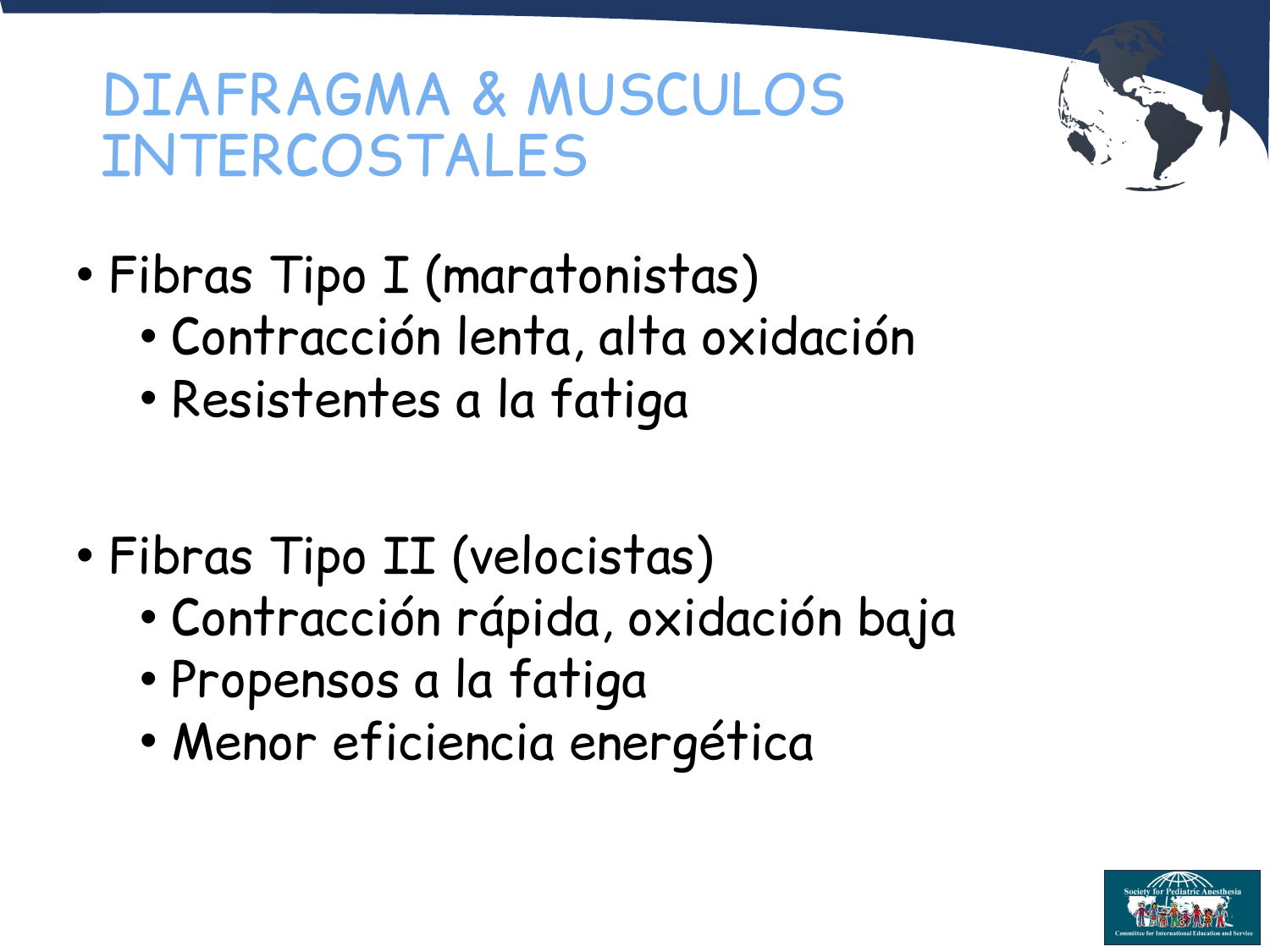

# DIAFRAGMA & MUSCULOS INTERCOSTALES
Fibras Tipo I (maratonistas)
Contracción lenta, alta oxidación
Resistentes a la fatiga

Fibras Tipo II (velocistas)
Contracción rápida, oxidación baja
Propensos a la fatiga
Menor eficiencia energética